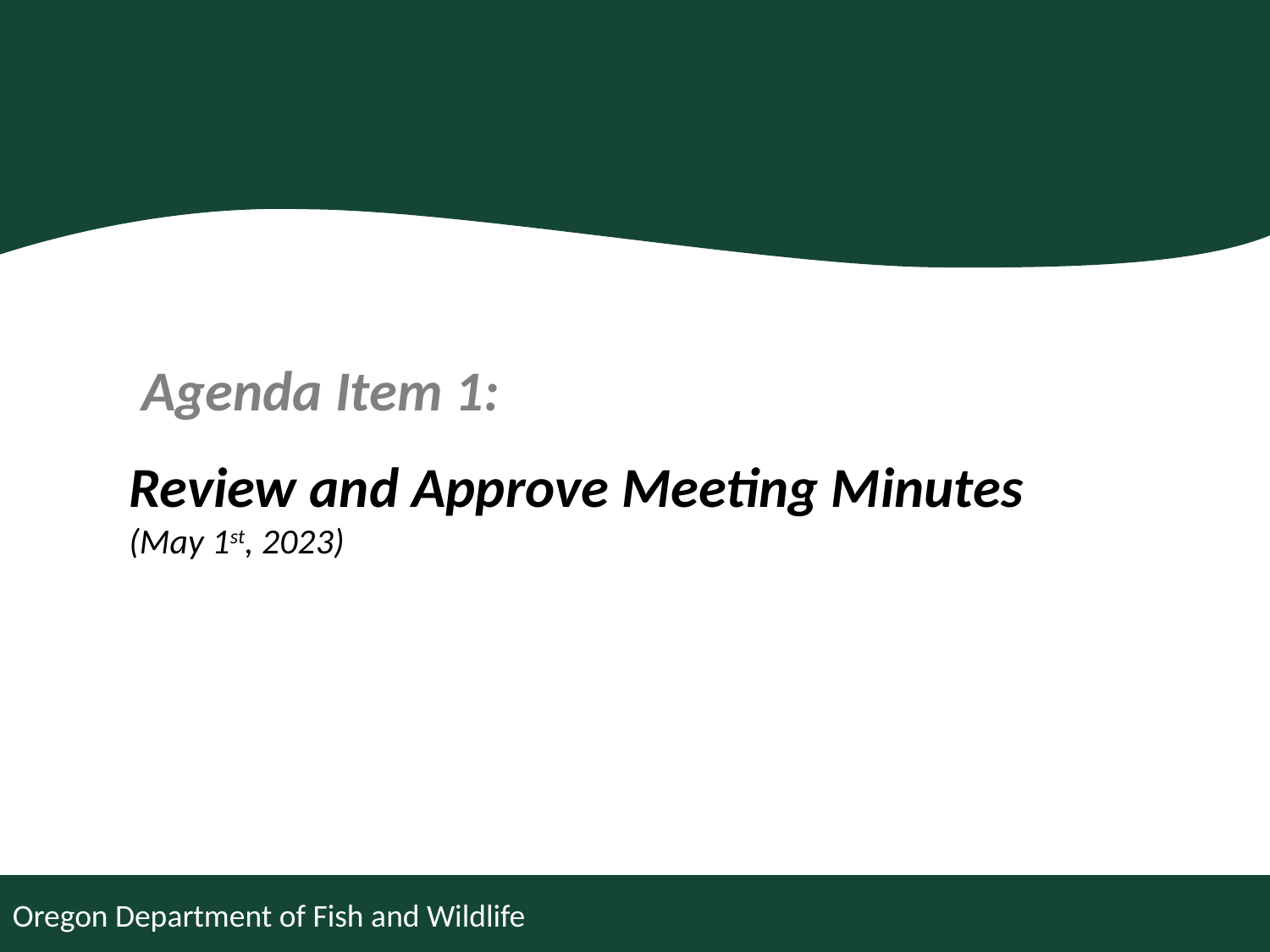

Agenda Item 1:
Review and Approve Meeting Minutes
(May 1st, 2023)